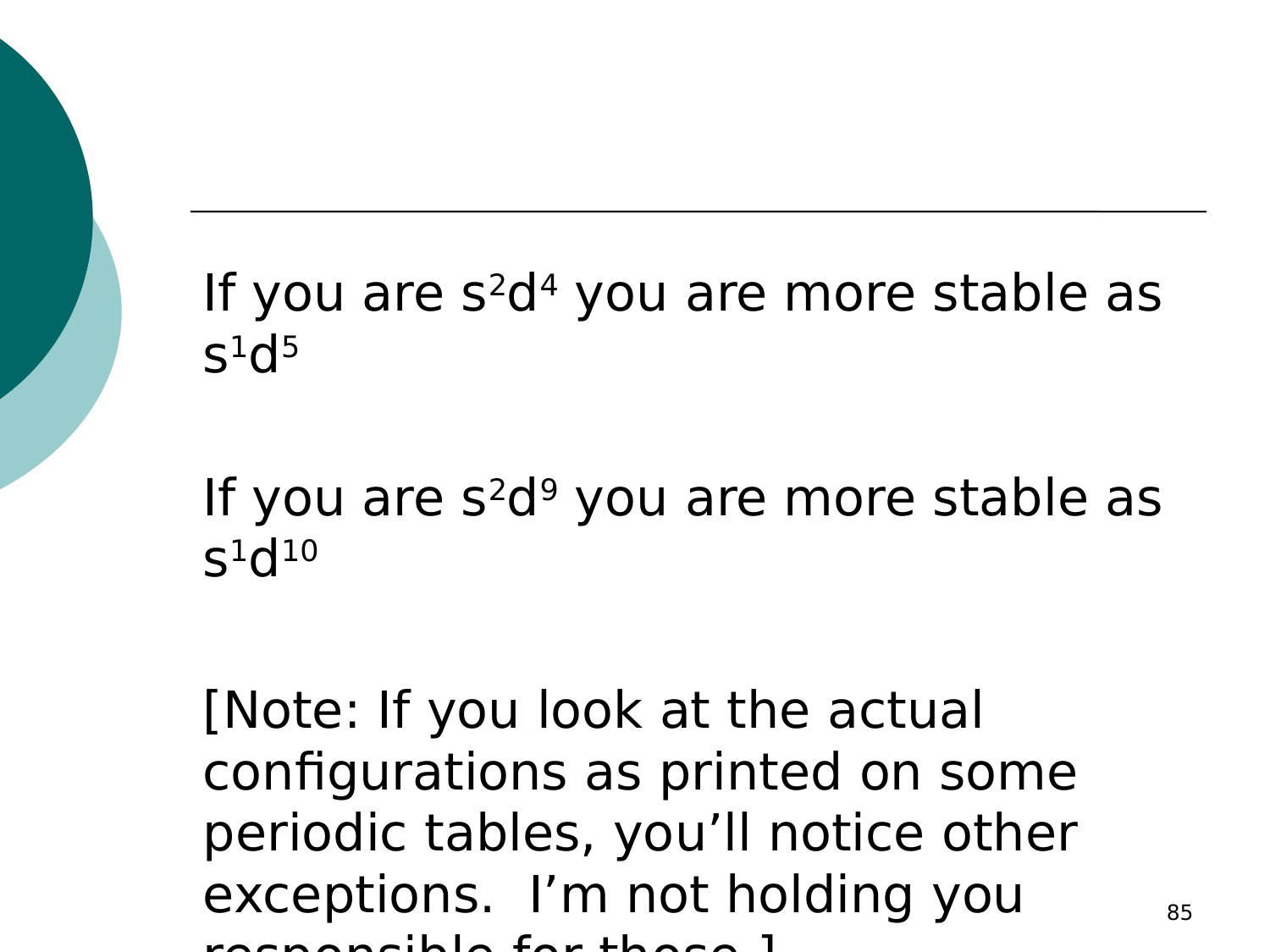

#
If you are s2d4 you are more stable as s1d5

If you are s2d9 you are more stable as s1d10

[Note: If you look at the actual configurations as printed on some periodic tables, you’ll notice other exceptions.  I’m not holding you responsible for those.]

85